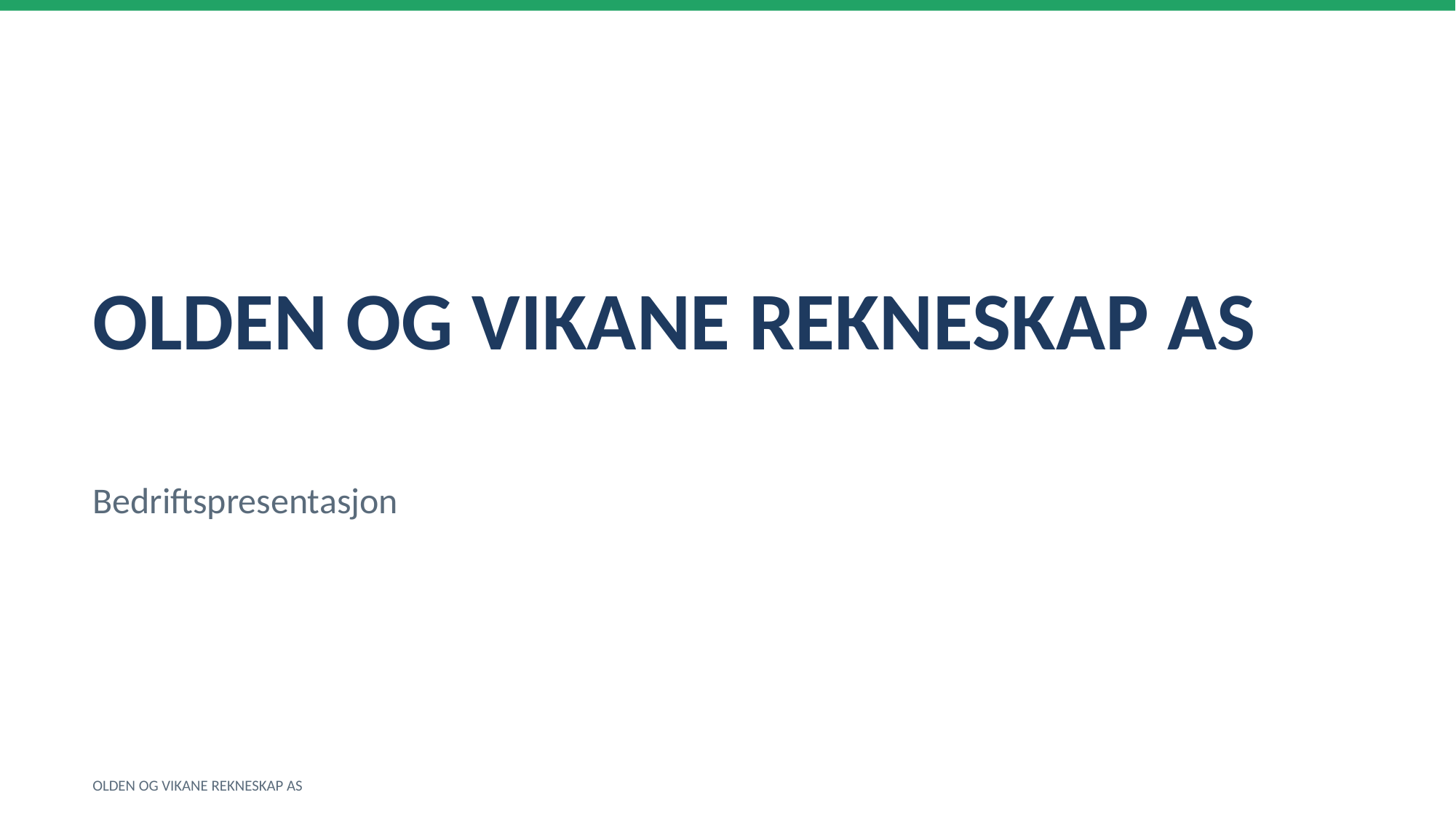

OLDEN OG VIKANE REKNESKAP AS
Bedriftspresentasjon
OLDEN OG VIKANE REKNESKAP AS